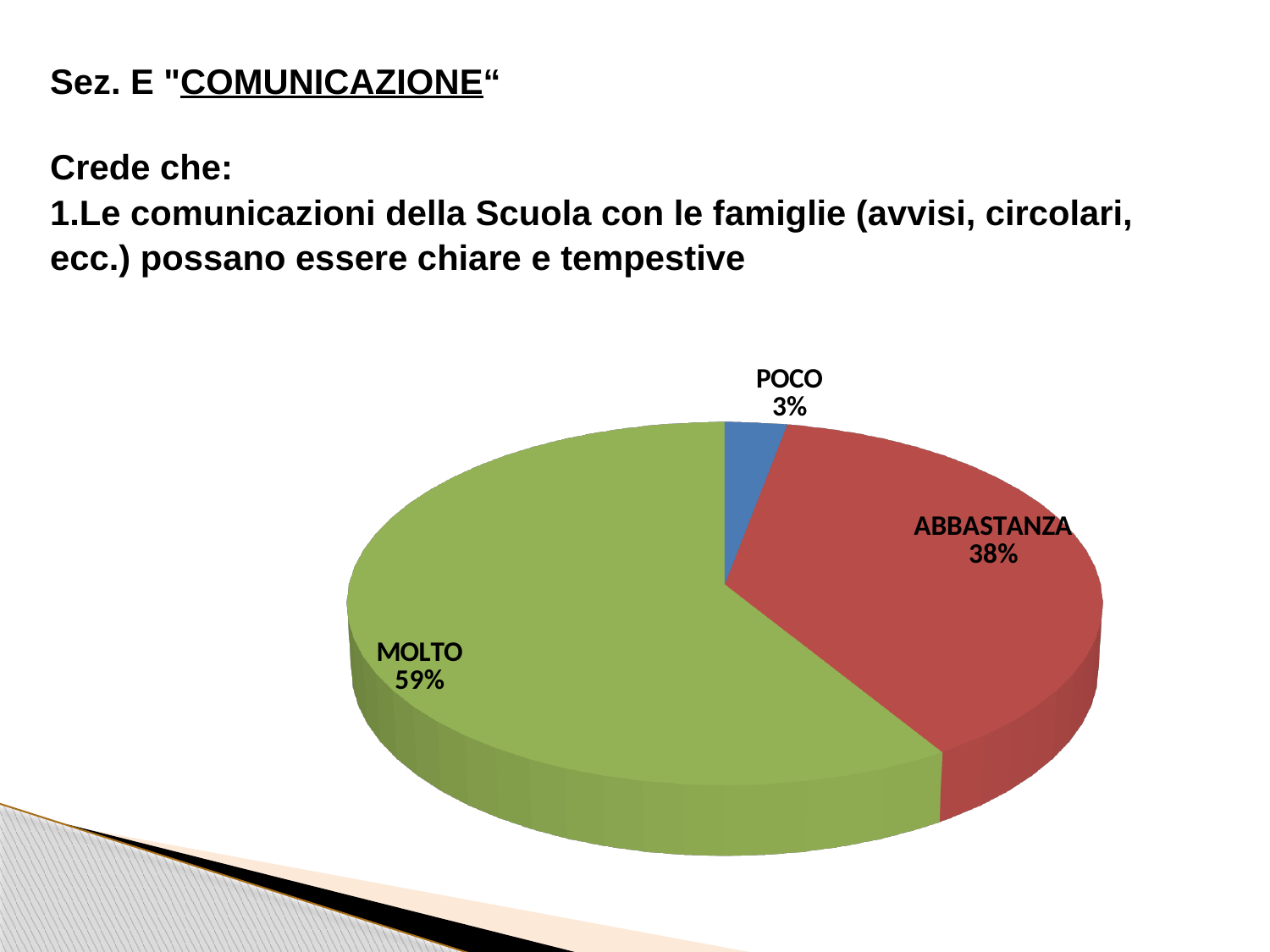

| Sez. E "COMUNICAZIONE“ |
| --- |
| Crede che: |
| 1.Le comunicazioni della Scuola con le famiglie (avvisi, circolari, ecc.) possano essere chiare e tempestive |

[unsupported chart]